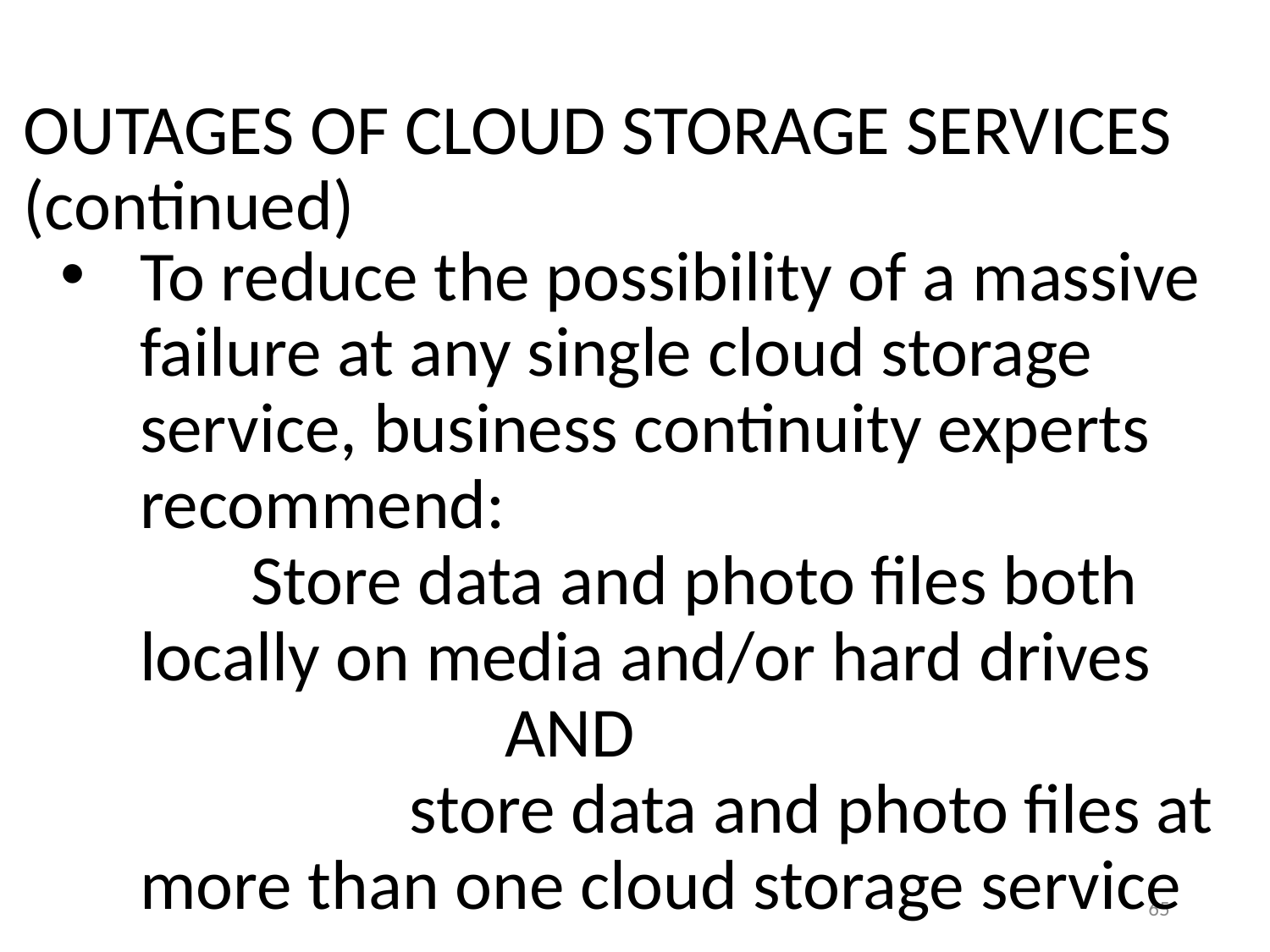

OUTAGES OF CLOUD STORAGE SERVICES (continued)
To reduce the possibility of a massive failure at any single cloud storage service, business continuity experts recommend:                                                       Store data and photo files both locally on media and/or hard drives                              AND                                                         store data and photo files at more than one cloud storage service
65
65